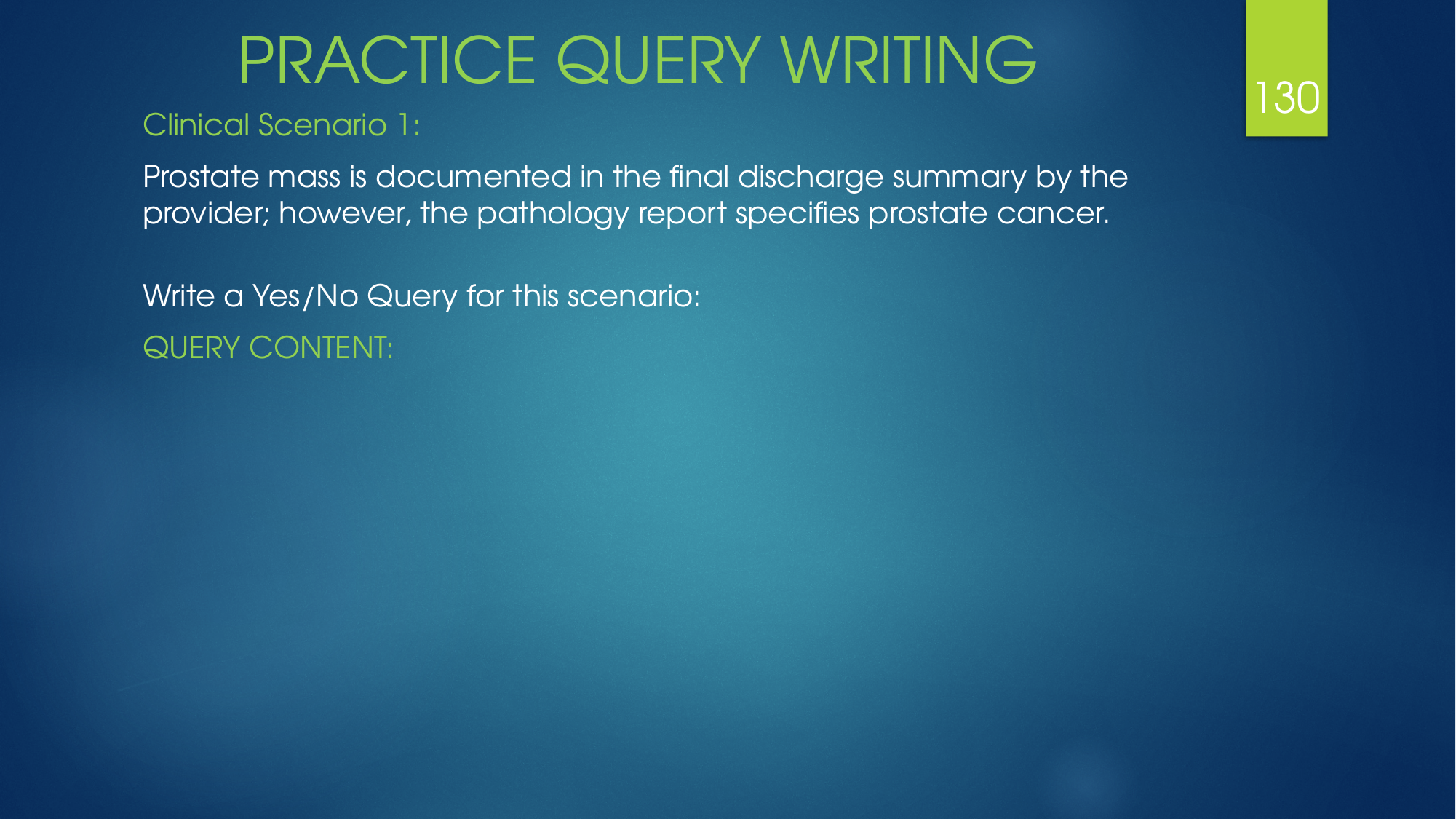

# PRACTICE QUERY WRITING
130
Clinical Scenario 1:
Prostate mass is documented in the final discharge summary by the provider; however, the pathology report specifies prostate cancer.

Write a Yes/No Query for this scenario:
QUERY CONTENT: